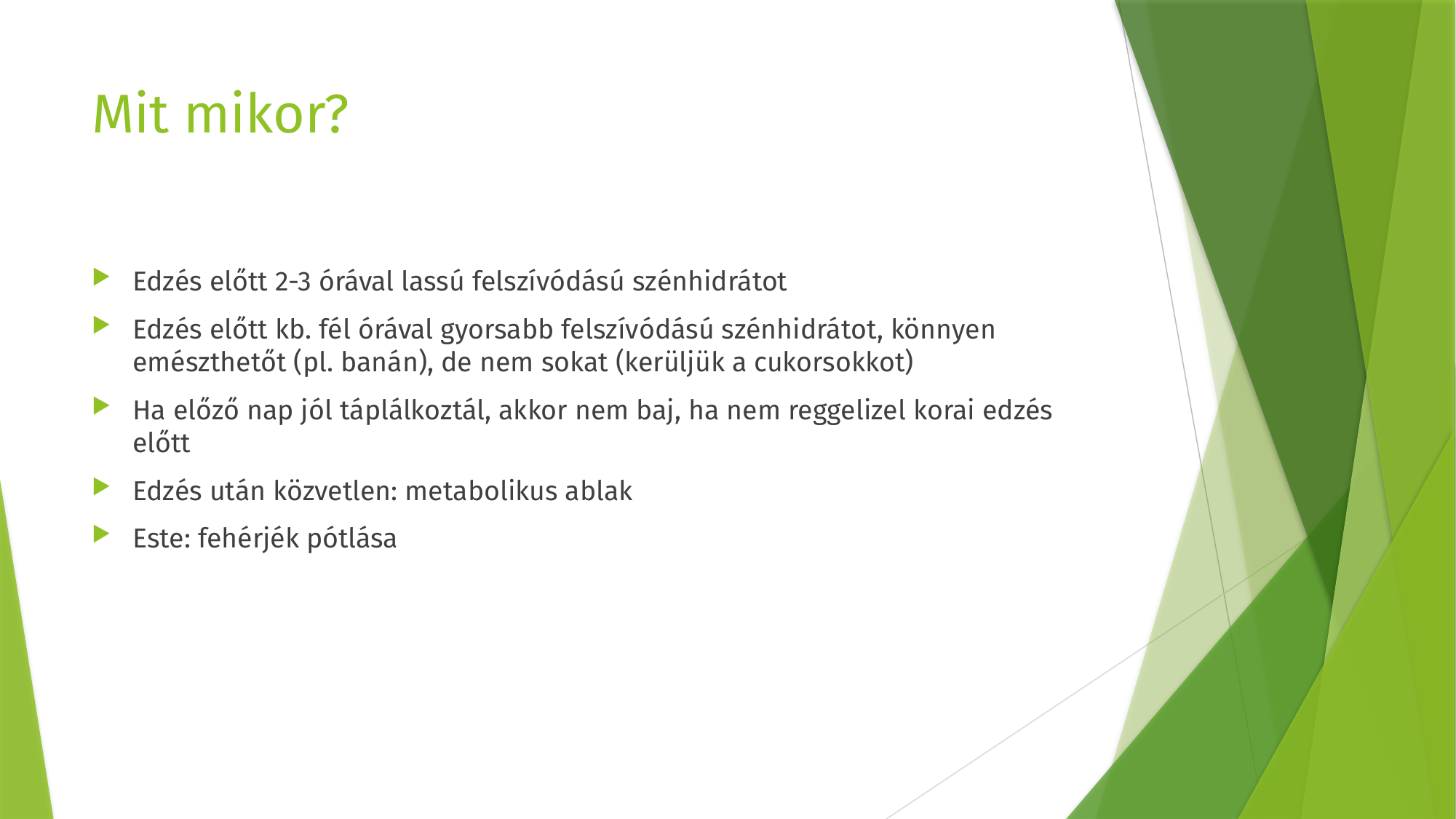

# Mit mikor?
Edzés előtt 2-3 órával lassú felszívódású szénhidrátot
Edzés előtt kb. fél órával gyorsabb felszívódású szénhidrátot, könnyen emészthetőt (pl. banán), de nem sokat (kerüljük a cukorsokkot)
Ha előző nap jól táplálkoztál, akkor nem baj, ha nem reggelizel korai edzés előtt
Edzés után közvetlen: metabolikus ablak
Este: fehérjék pótlása